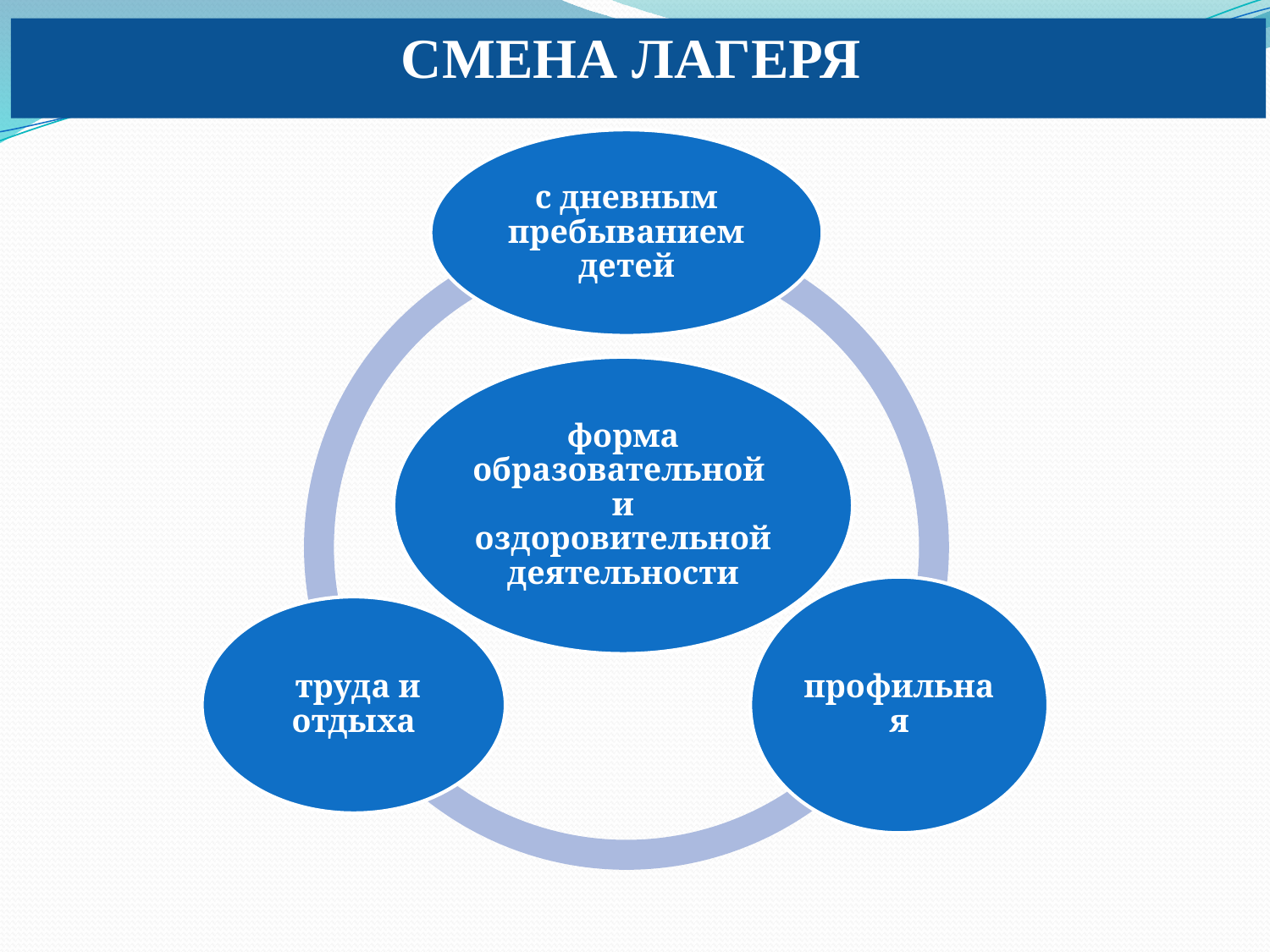

СМЕНА ЛАГЕРЯ
форма образовательной  и оздоровительной деятельности
с дневным пребыванием детей
профильная
 труда и отдыха